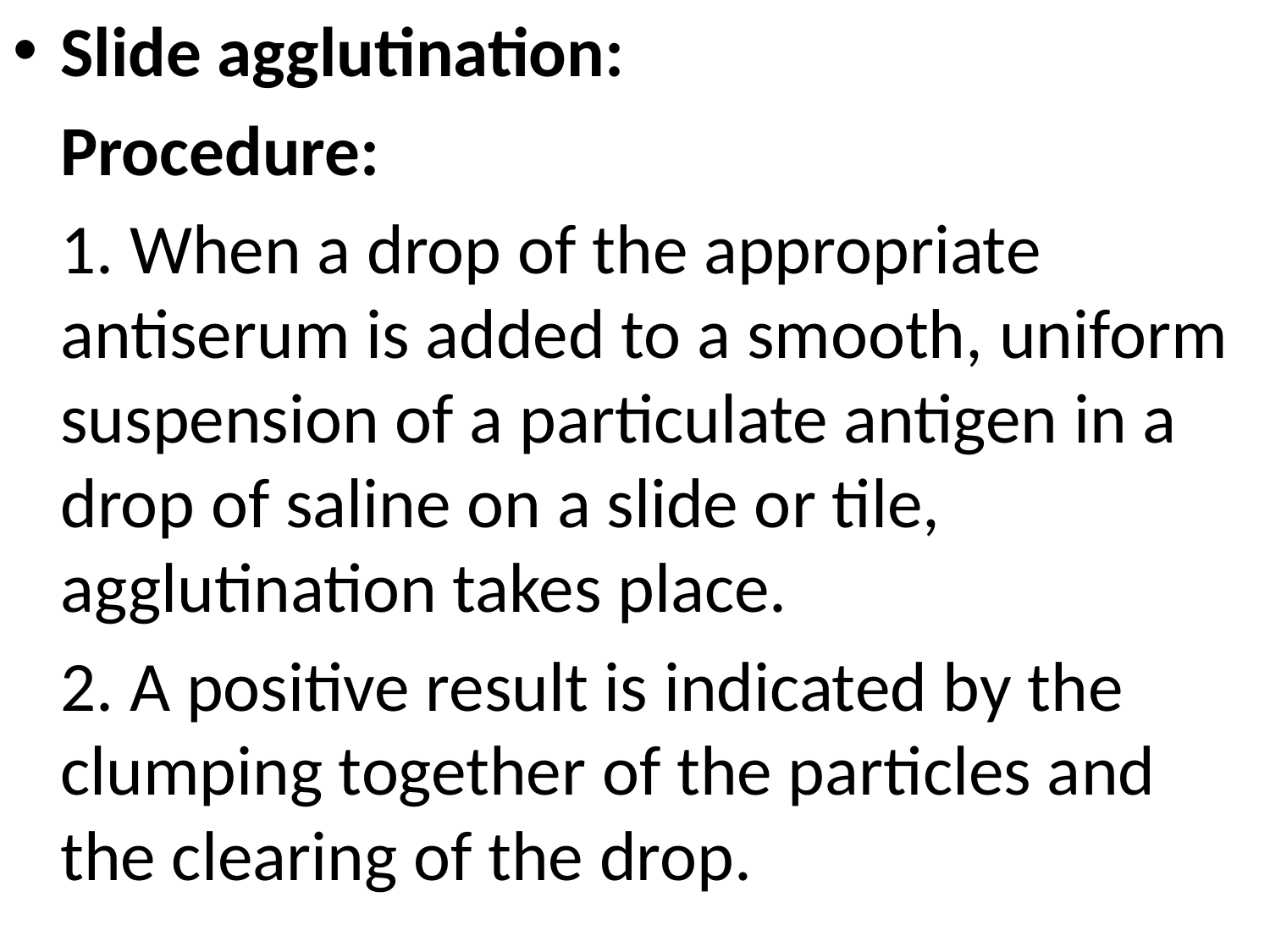

Slide agglutination:
	Procedure:
	1. When a drop of the appropriate antiserum is added to a smooth, uniform suspension of a particulate antigen in a drop of saline on a slide or tile, agglutination takes place.
	2. A positive result is indicated by the clumping together of the particles and the clearing of the drop.